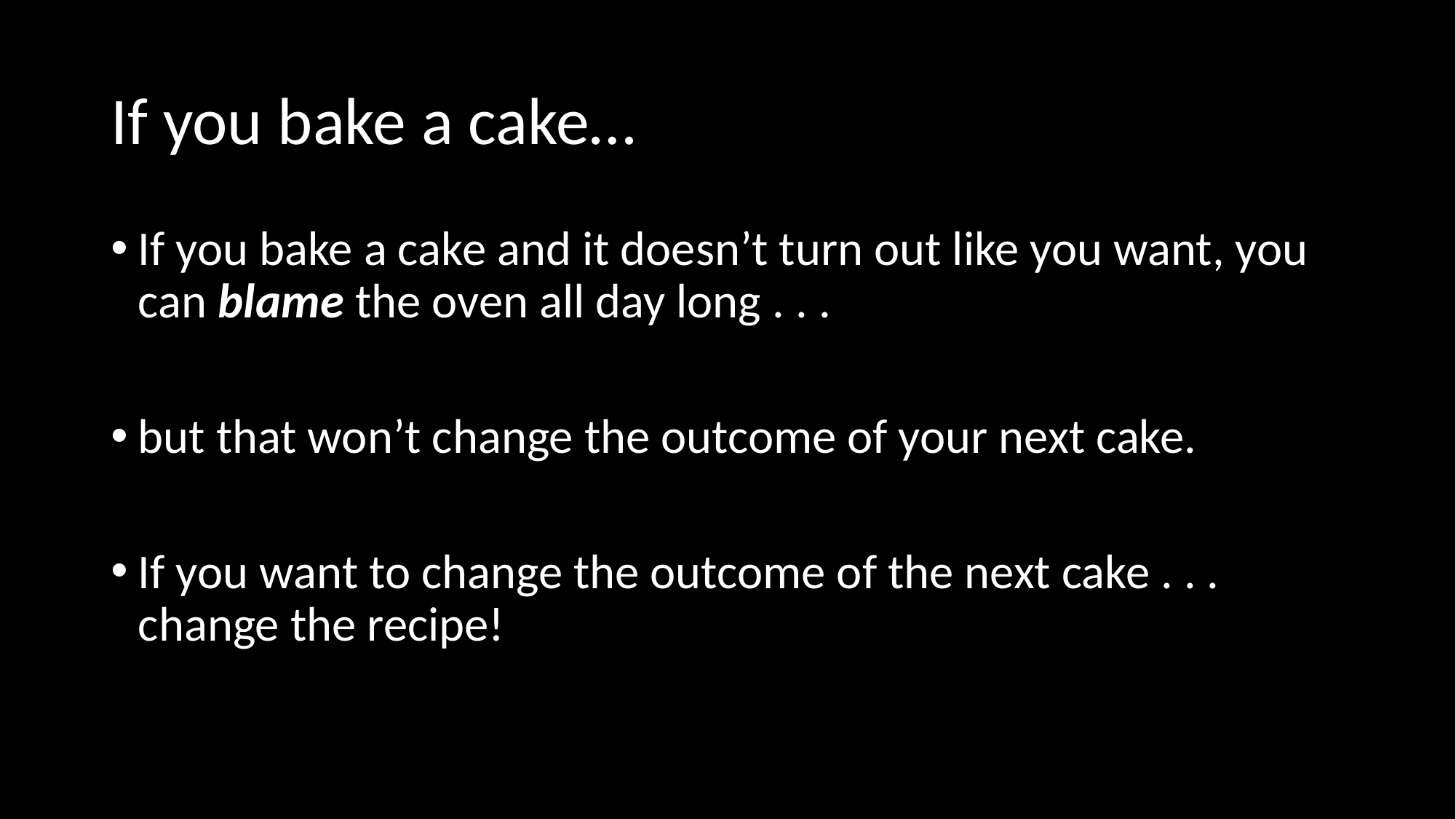

# If you bake a cake…
If you bake a cake and it doesn’t turn out like you want, you can blame the oven all day long . . .

but that won’t change the outcome of your next cake.

If you want to change the outcome of the next cake . . . change the recipe!